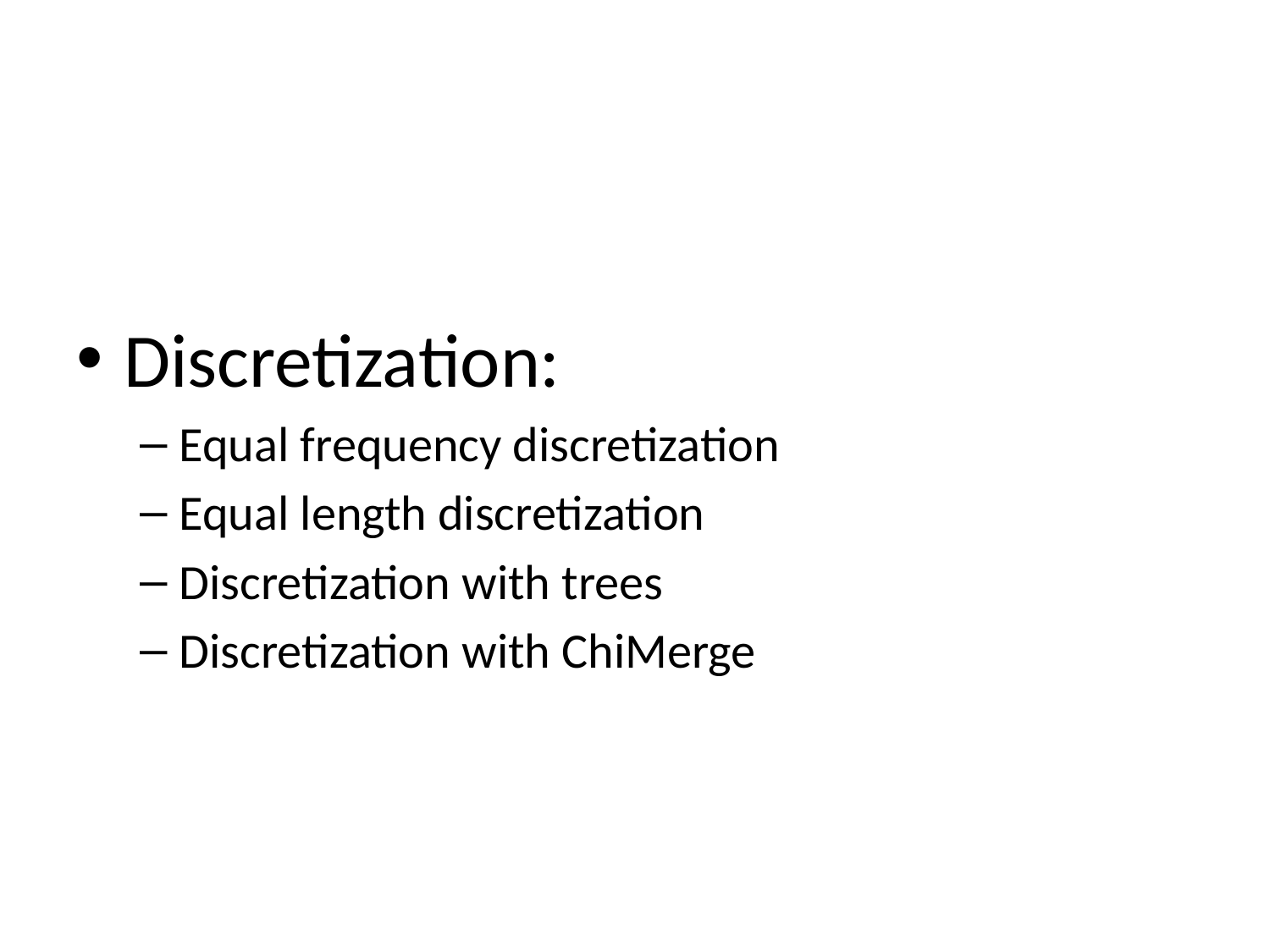

#

Discretization:
Equal frequency discretization
Equal length discretization
Discretization with trees
Discretization with ChiMerge